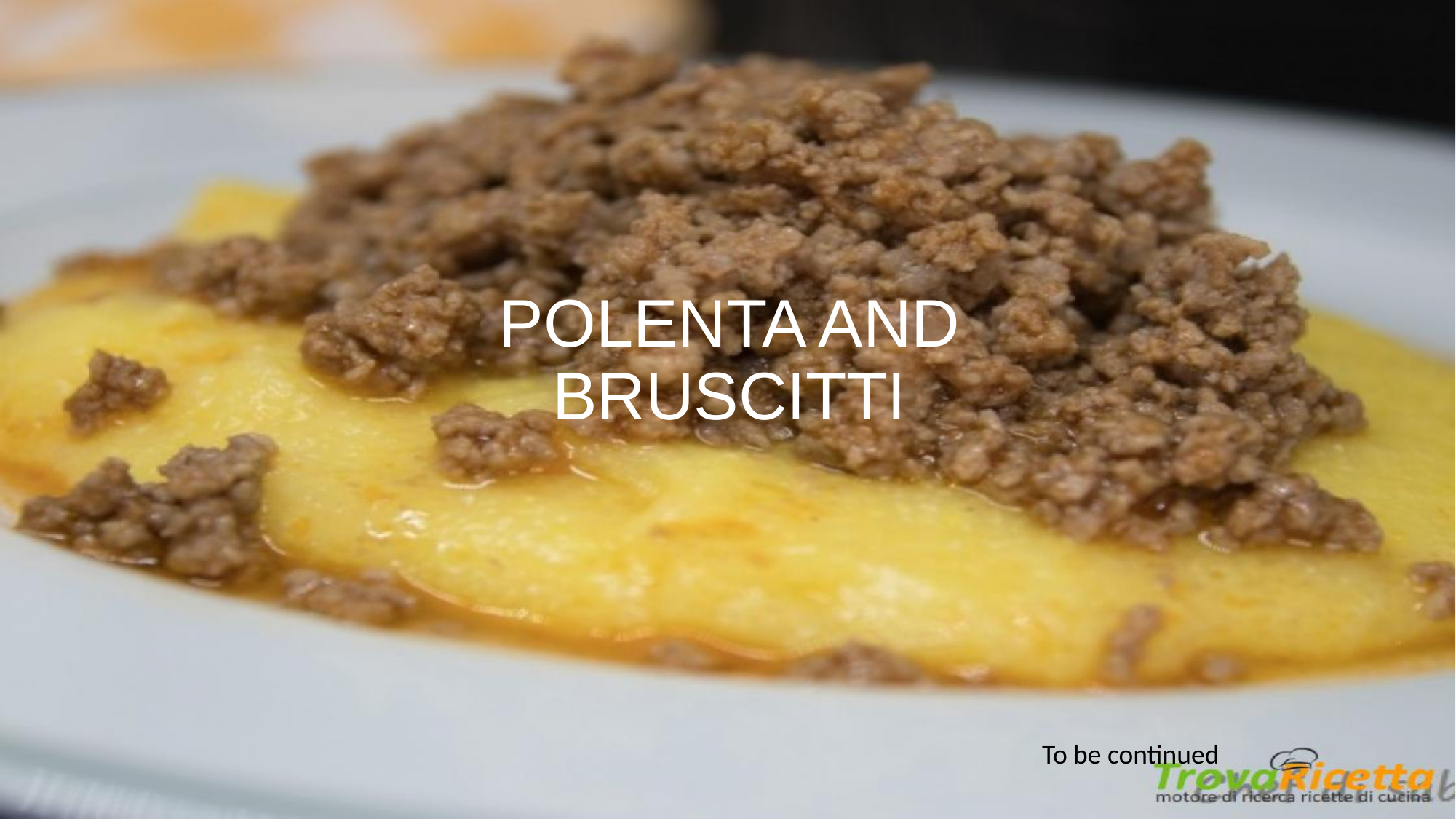

# POLENTA AND BRUSCITTI
To be continued